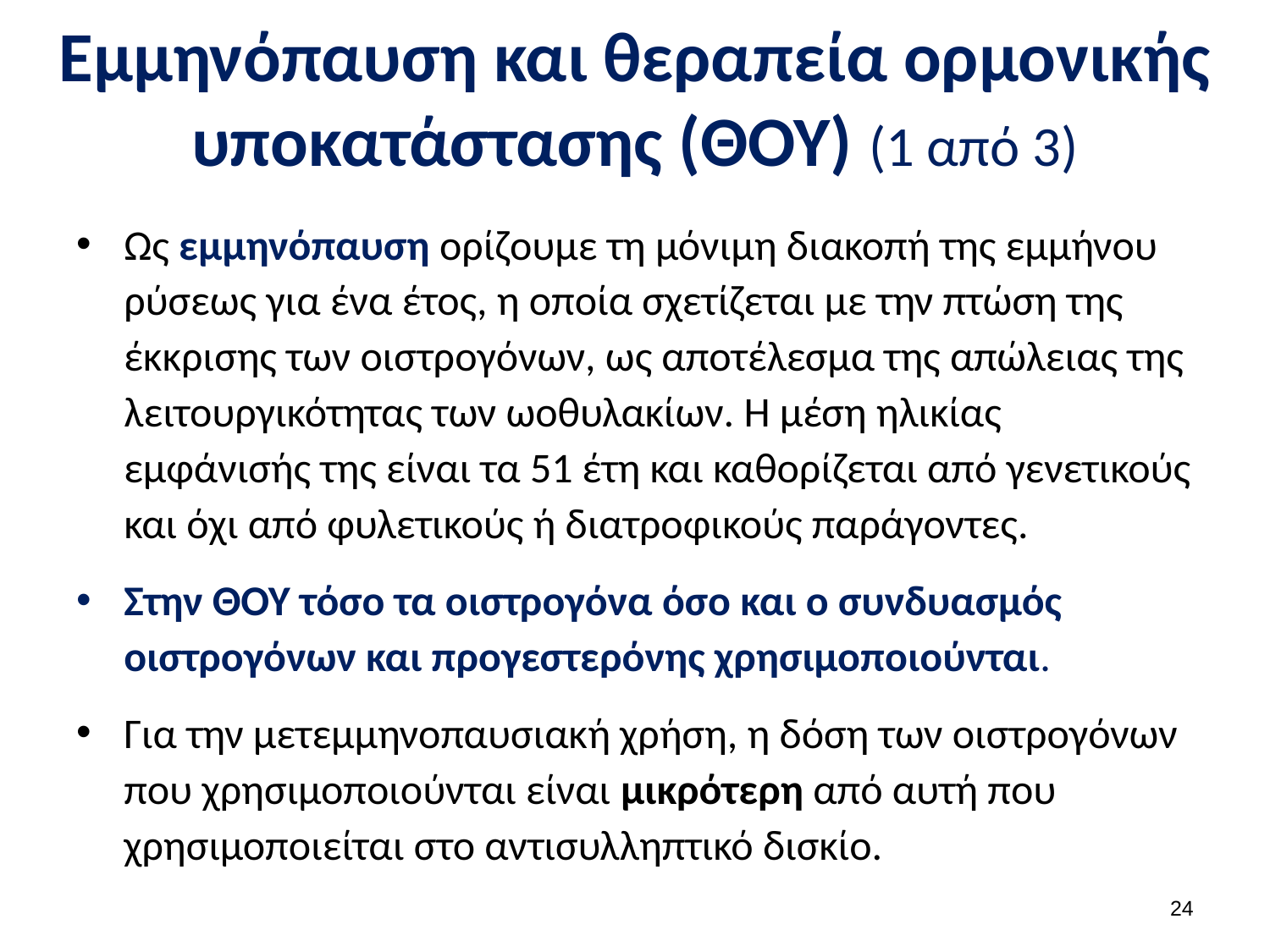

# Εμμηνόπαυση και θεραπεία ορμονικής υποκατάστασης (ΘΟΥ) (1 από 3)
Ως εμμηνόπαυση ορίζουμε τη μόνιμη διακοπή της εμμήνου ρύσεως για ένα έτος, η οποία σχετίζεται με την πτώση της έκκρισης των οιστρογόνων, ως αποτέλεσμα της απώλειας της λειτουργικότητας των ωοθυλακίων. Η μέση ηλικίας εμφάνισής της είναι τα 51 έτη και καθορίζεται από γενετικούς και όχι από φυλετικούς ή διατροφικούς παράγοντες.
Στην ΘΟΥ τόσο τα οιστρογόνα όσο και ο συνδυασμός οιστρογόνων και προγεστερόνης χρησιμοποιούνται.
Για την μετεμμηνοπαυσιακή χρήση, η δόση των οιστρογόνων που χρησιμοποιούνται είναι μικρότερη από αυτή που χρησιμοποιείται στο αντισυλληπτικό δισκίο.
24